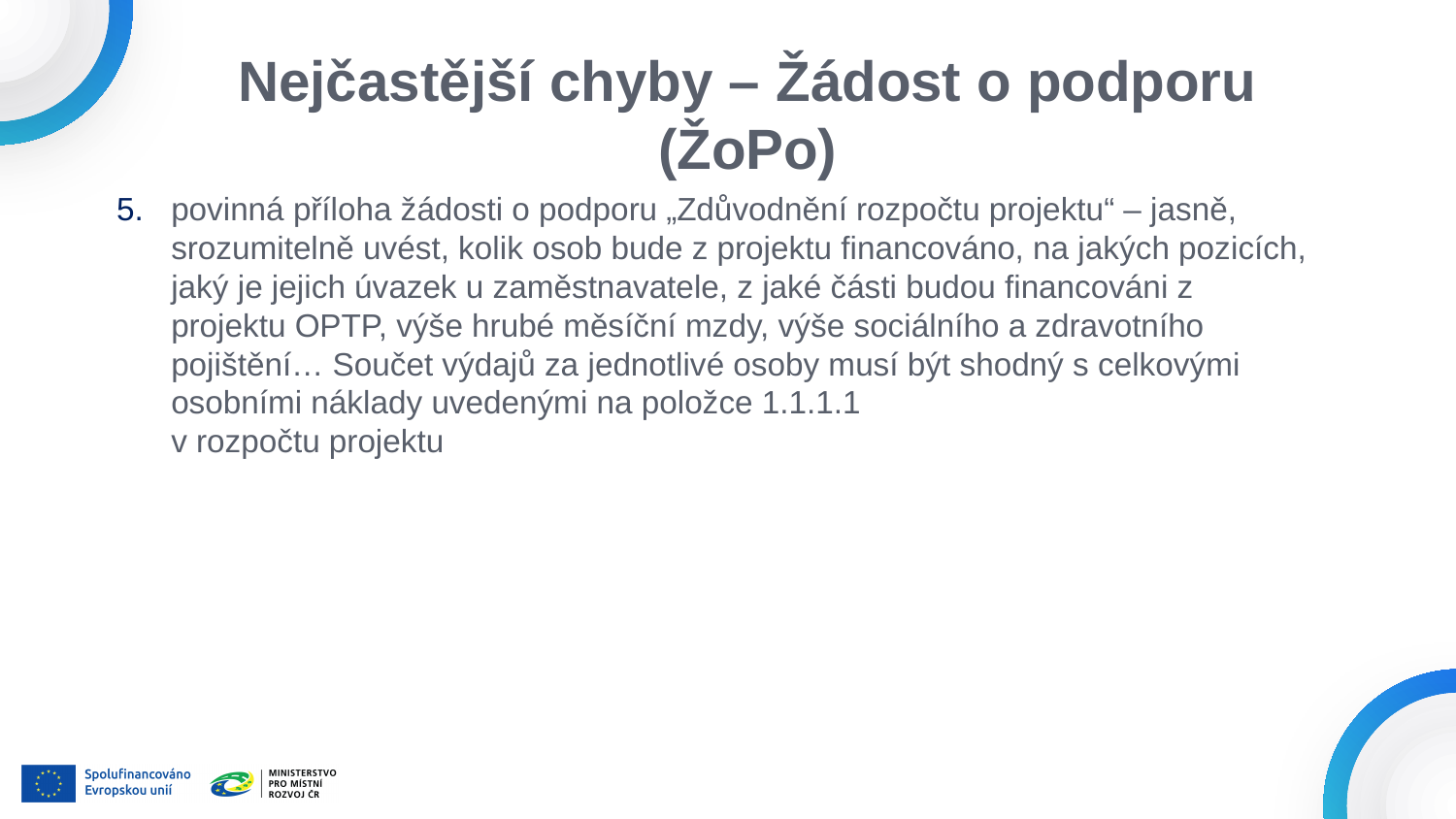

# Nejčastější chyby – Žádost o podporu (ŽoPo)
povinná příloha žádosti o podporu „Zdůvodnění rozpočtu projektu“ – jasně, srozumitelně uvést, kolik osob bude z projektu financováno, na jakých pozicích, jaký je jejich úvazek u zaměstnavatele, z jaké části budou financováni z projektu OPTP, výše hrubé měsíční mzdy, výše sociálního a zdravotního pojištění… Součet výdajů za jednotlivé osoby musí být shodný s celkovými osobními náklady uvedenými na položce 1.1.1.1
v rozpočtu projektu